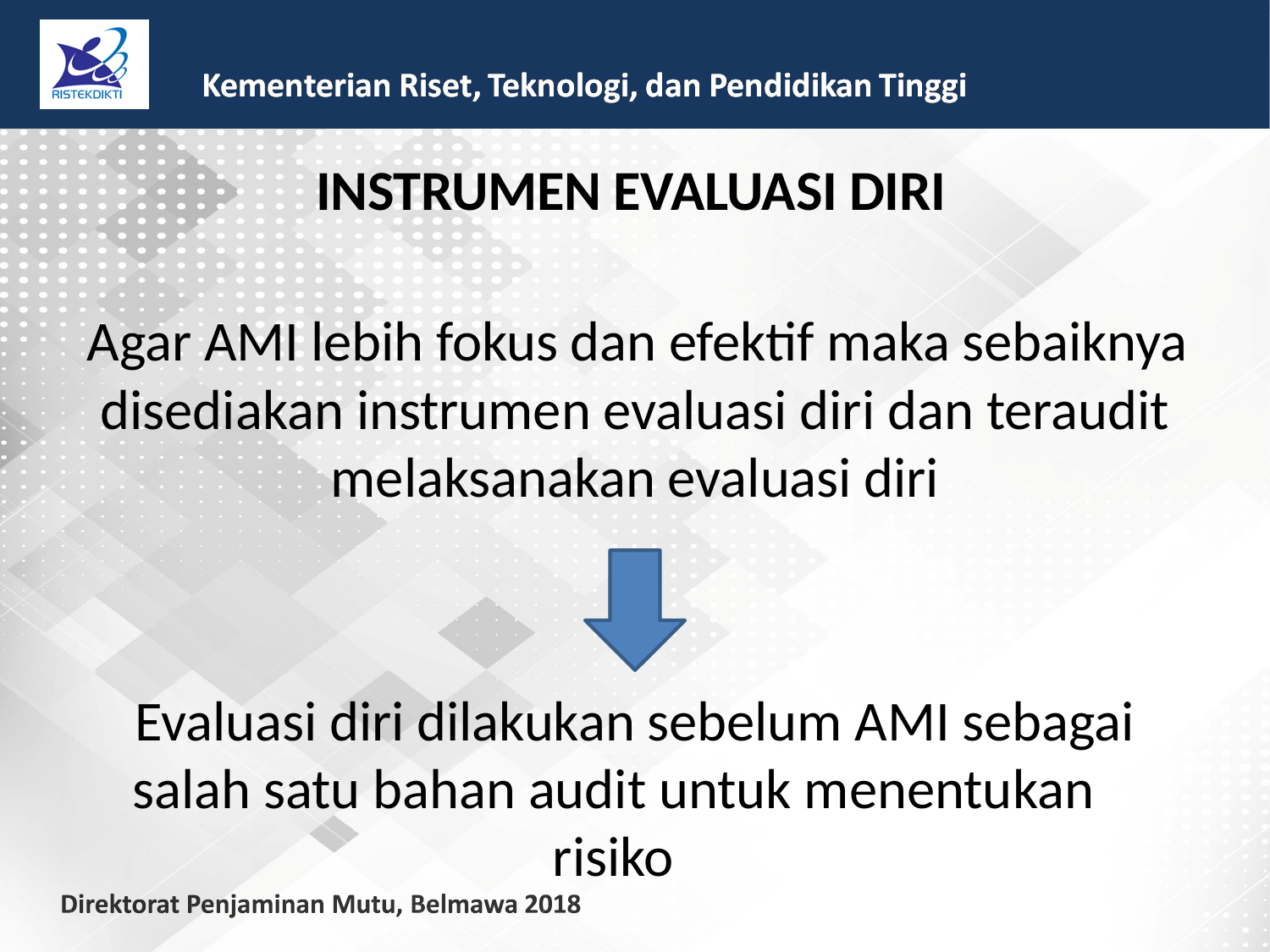

INSTRUMEN EVALUASI DIRI
Agar AMI lebih fokus dan efektif maka sebaiknya
disediakan instrumen evaluasi diri dan teraudit
melaksanakan evaluasi diri

Evaluasi diri dilakukan sebelum AMI sebagai
salah satu bahan audit untuk menentukan risiko